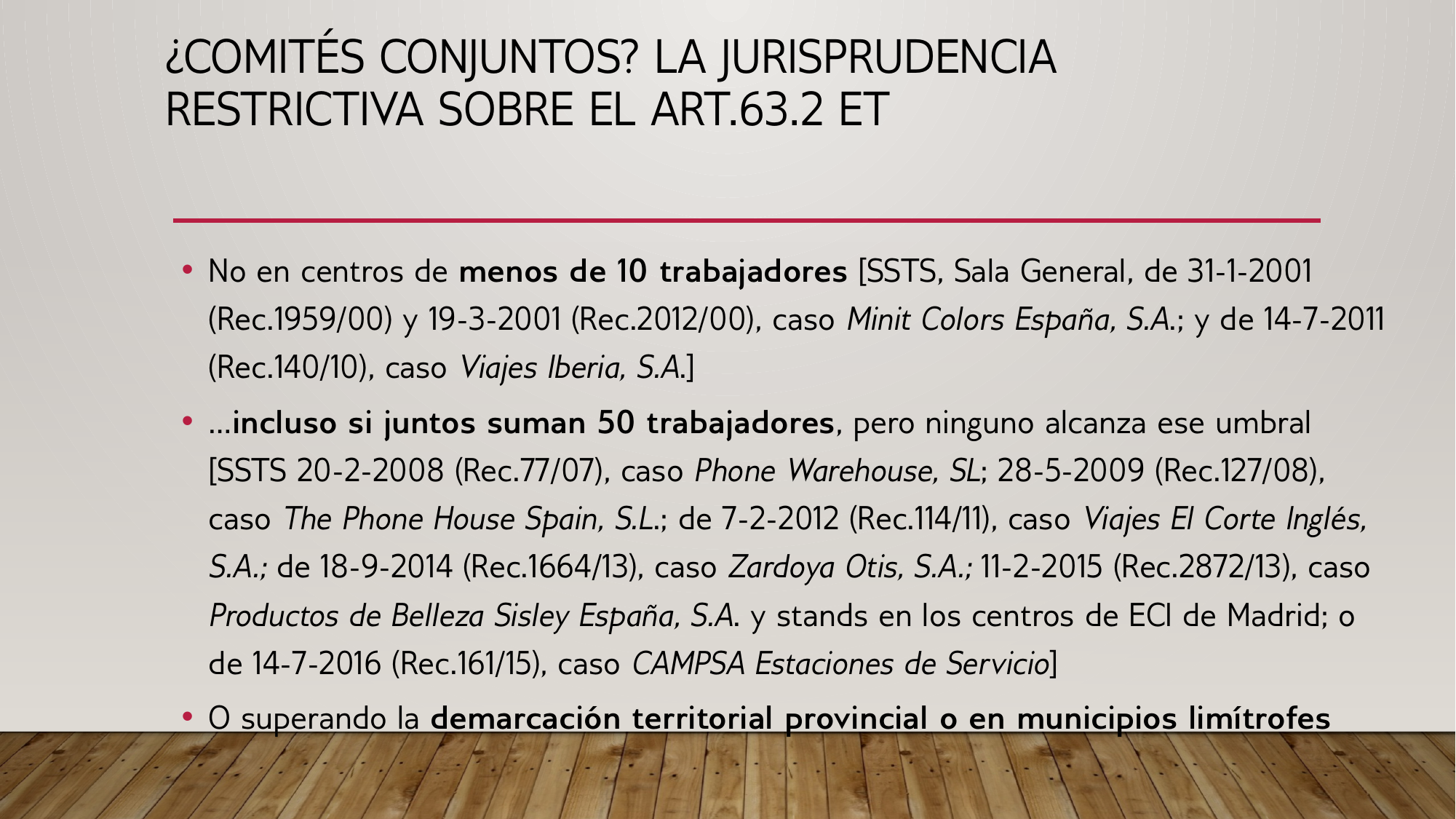

# ¿Comités conjuntos? La jurisprudencia restrictiva sobre el art.63.2 et
No en centros de menos de 10 trabajadores [SSTS, Sala General, de 31-1-2001 (Rec.1959/00) y 19-3-2001 (Rec.2012/00), caso Minit Colors España, S.A.; y de 14-7-2011 (Rec.140/10), caso Viajes Iberia, S.A.]
…incluso si juntos suman 50 trabajadores, pero ninguno alcanza ese umbral [SSTS 20-2-2008 (Rec.77/07), caso Phone Warehouse, SL; 28-5-2009 (Rec.127/08), caso The Phone House Spain, S.L.; de 7-2-2012 (Rec.114/11), caso Viajes El Corte Inglés, S.A.; de 18-9-2014 (Rec.1664/13), caso Zardoya Otis, S.A.; 11-2-2015 (Rec.2872/13), caso Productos de Belleza Sisley España, S.A. y stands en los centros de ECI de Madrid; o de 14-7-2016 (Rec.161/15), caso CAMPSA Estaciones de Servicio]
O superando la demarcación territorial provincial o en municipios limítrofes